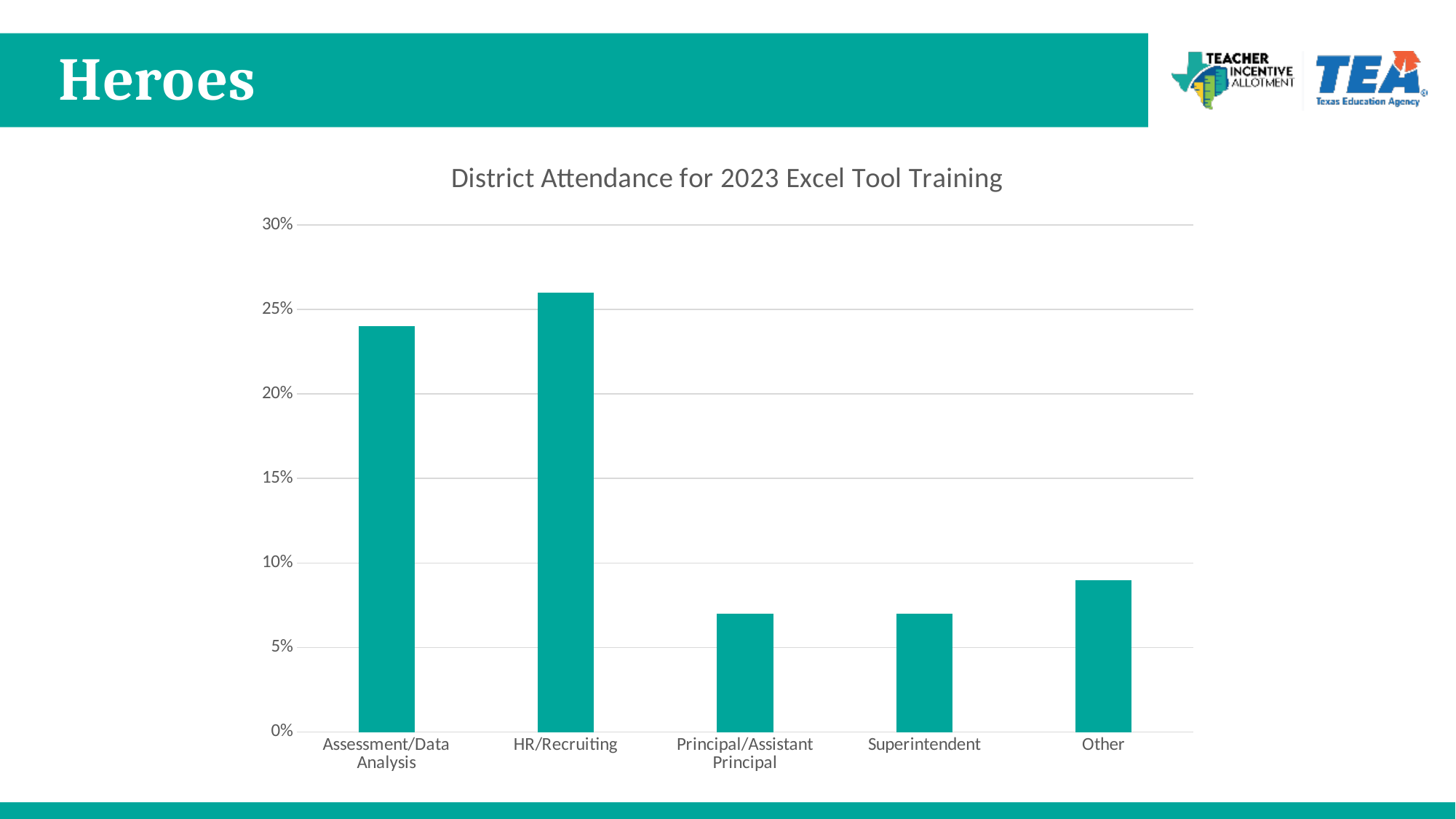

# Heroes

### Chart: District Attendance for 2023 Excel Tool Training

| Category | Series 1 |
|---|---|
| Assessment/Data Analysis | 0.24 |
| HR/Recruiting | 0.26 |
| Principal/Assistant Principal | 0.07 |
| Superintendent | 0.07 |
| Other | 0.09 |